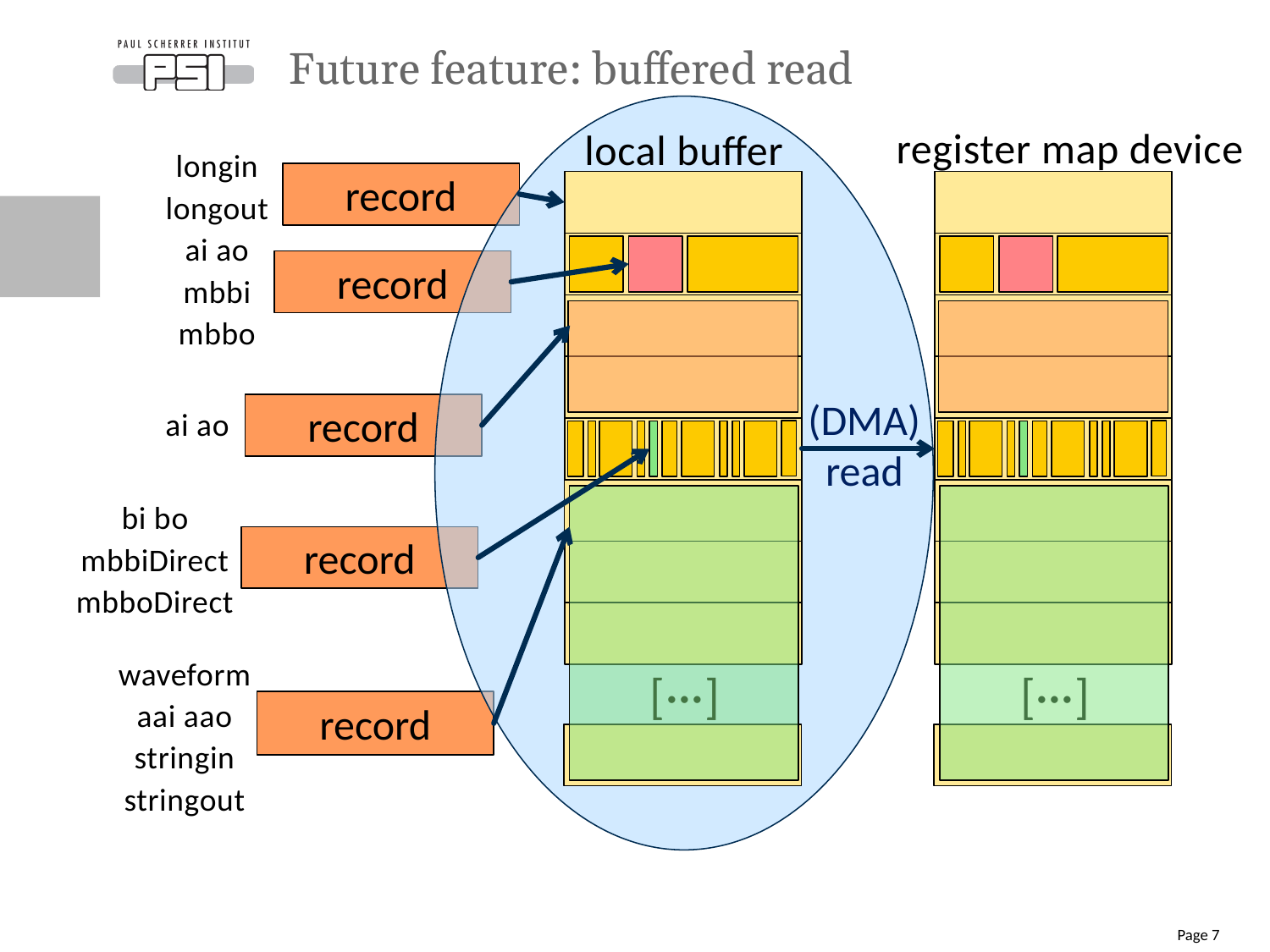

# Future feature: buffered read
regDev
register map device
local buffer
longin
longout
ai ao
mbbi
mbbo
record

record

(DMA)
read
record
ai ao

bi bo
mbbiDirect
mbboDirect
record

waveform
aai aao
stringin
stringout
[···]
[···]
record

Page 7